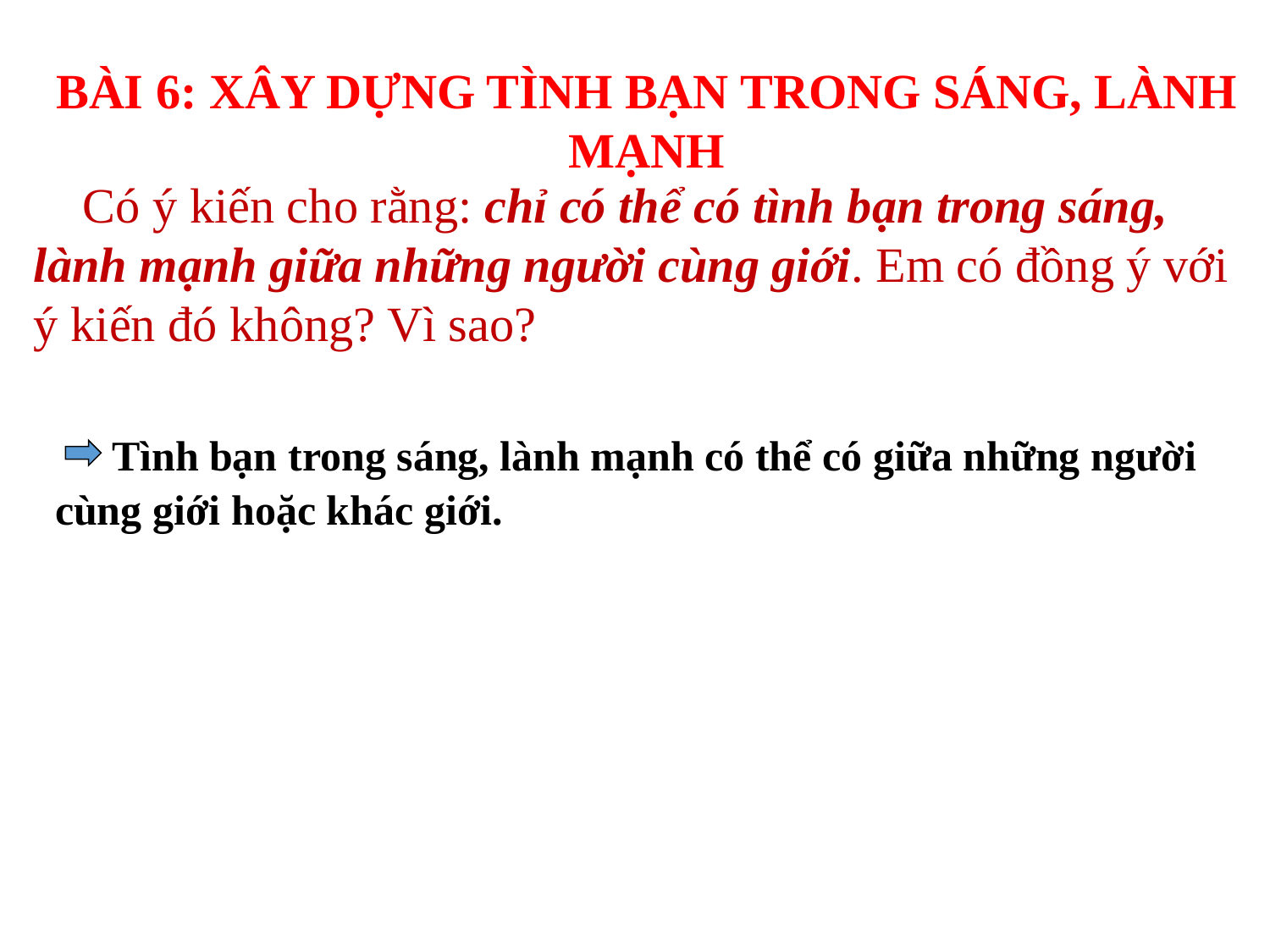

BÀI 6: XÂY DỰNG TÌNH BẠN TRONG SÁNG, LÀNH MẠNH
    Có ý kiến cho rằng: chỉ có thể có tình bạn trong sáng, lành mạnh giữa những người cùng giới. Em có đồng ý với ý kiến đó không? Vì sao?
    Tình bạn trong sáng, lành mạnh có thể có giữa những người cùng giới hoặc khác giới.